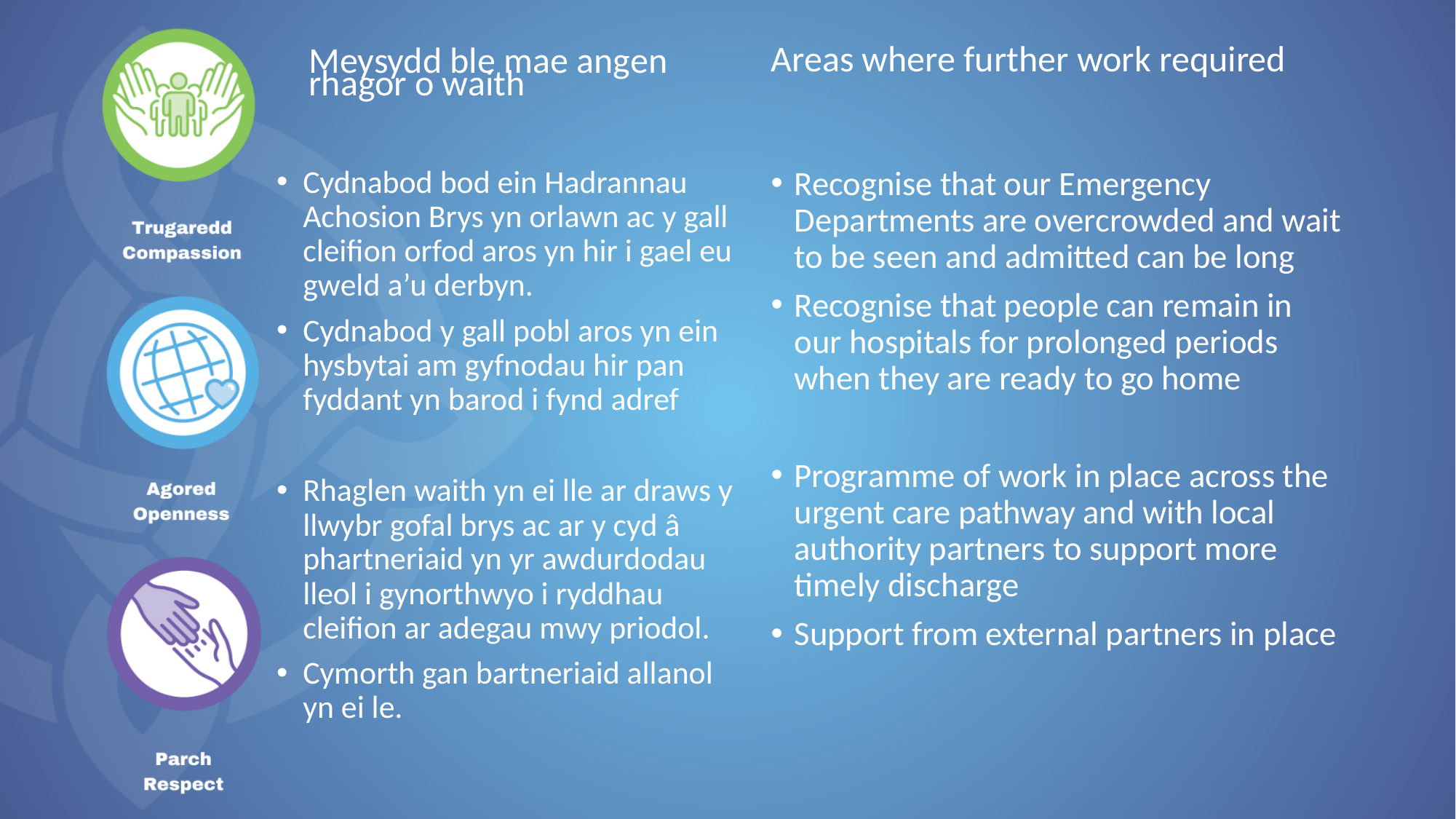

Areas where further work required
# Meysydd ble mae angen rhagor o waith
Cydnabod bod ein Hadrannau Achosion Brys yn orlawn ac y gall cleifion orfod aros yn hir i gael eu gweld a’u derbyn.
Cydnabod y gall pobl aros yn ein hysbytai am gyfnodau hir pan fyddant yn barod i fynd adref

Rhaglen waith yn ei lle ar draws y llwybr gofal brys ac ar y cyd â phartneriaid yn yr awdurdodau lleol i gynorthwyo i ryddhau cleifion ar adegau mwy priodol.
Cymorth gan bartneriaid allanol yn ei le.

Recognise that our Emergency Departments are overcrowded and wait to be seen and admitted can be long
Recognise that people can remain in our hospitals for prolonged periods when they are ready to go home

Programme of work in place across the urgent care pathway and with local authority partners to support more timely discharge
Support from external partners in place